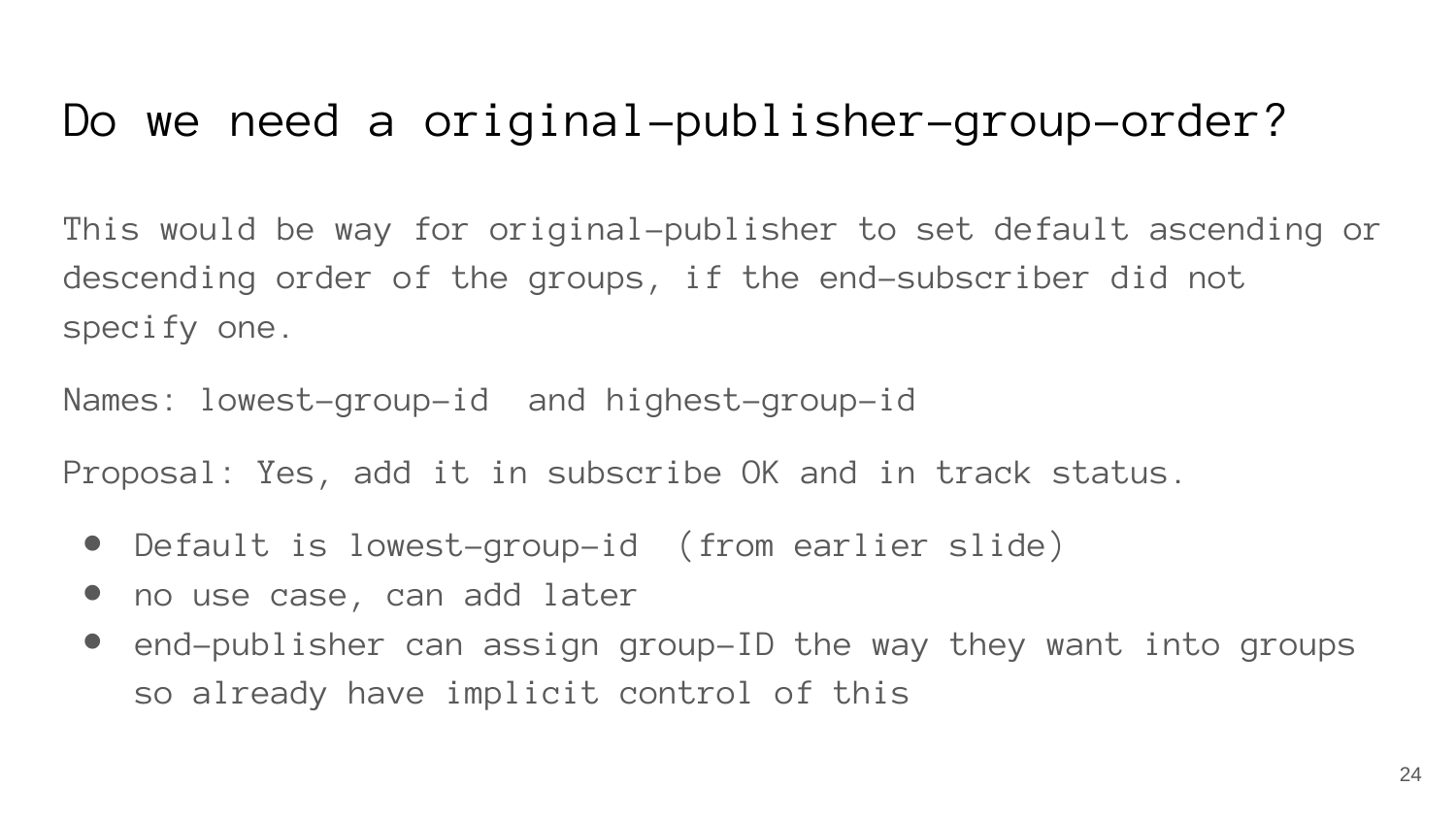

# Do we need a original-publisher-group-order?
This would be way for original-publisher to set default ascending or descending order of the groups, if the end-subscriber did not specify one.
Names: lowest-group-id  and highest-group-id
Proposal: Yes, add it in subscribe OK and in track status.
Default is lowest-group-id  (from earlier slide)
no use case, can add later
end-publisher can assign group-ID the way they want into groups so already have implicit control of this
24